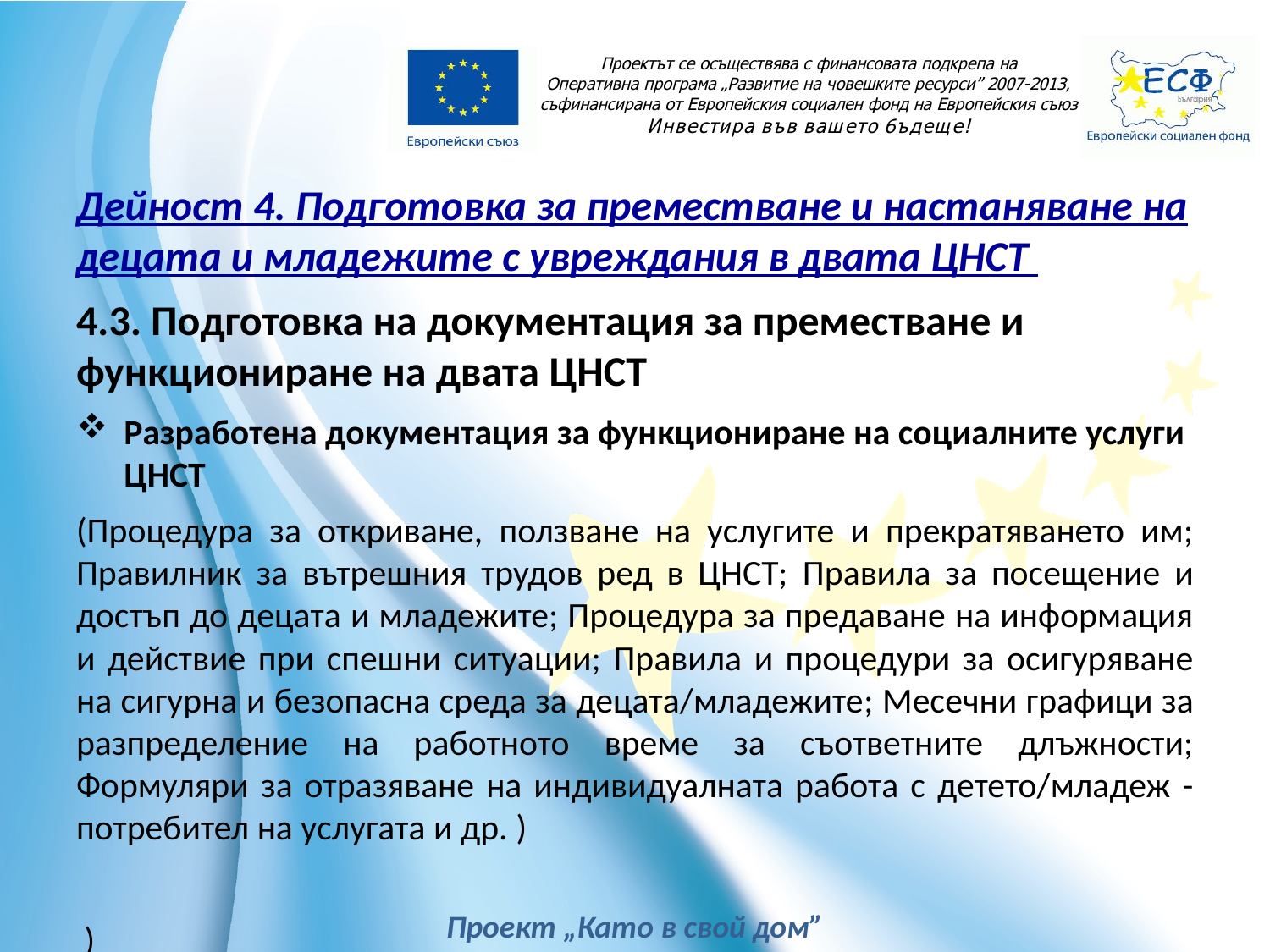

Дейност 4. Подготовка за преместване и настаняване на децата и младежите с увреждания в двата ЦНСТ
4.3. Подготовка на документация за преместване и функциониране на двата ЦНСТ
Разработена документация за функциониране на социалните услуги ЦНСТ
(Процедура за откриване, ползване на услугите и прекратяването им; Правилник за вътрешния трудов ред в ЦНСТ; Правила за посещение и достъп до децата и младежите; Процедура за предаване на информация и действие при спешни ситуации; Правила и процедури за осигуряване на сигурна и безопасна среда за децата/младежите; Месечни графици за разпределение на работното време за съответните длъжности; Формуляри за отразяване на индивидуалната работа с детето/младеж - потребител на услугата и др. )

 )